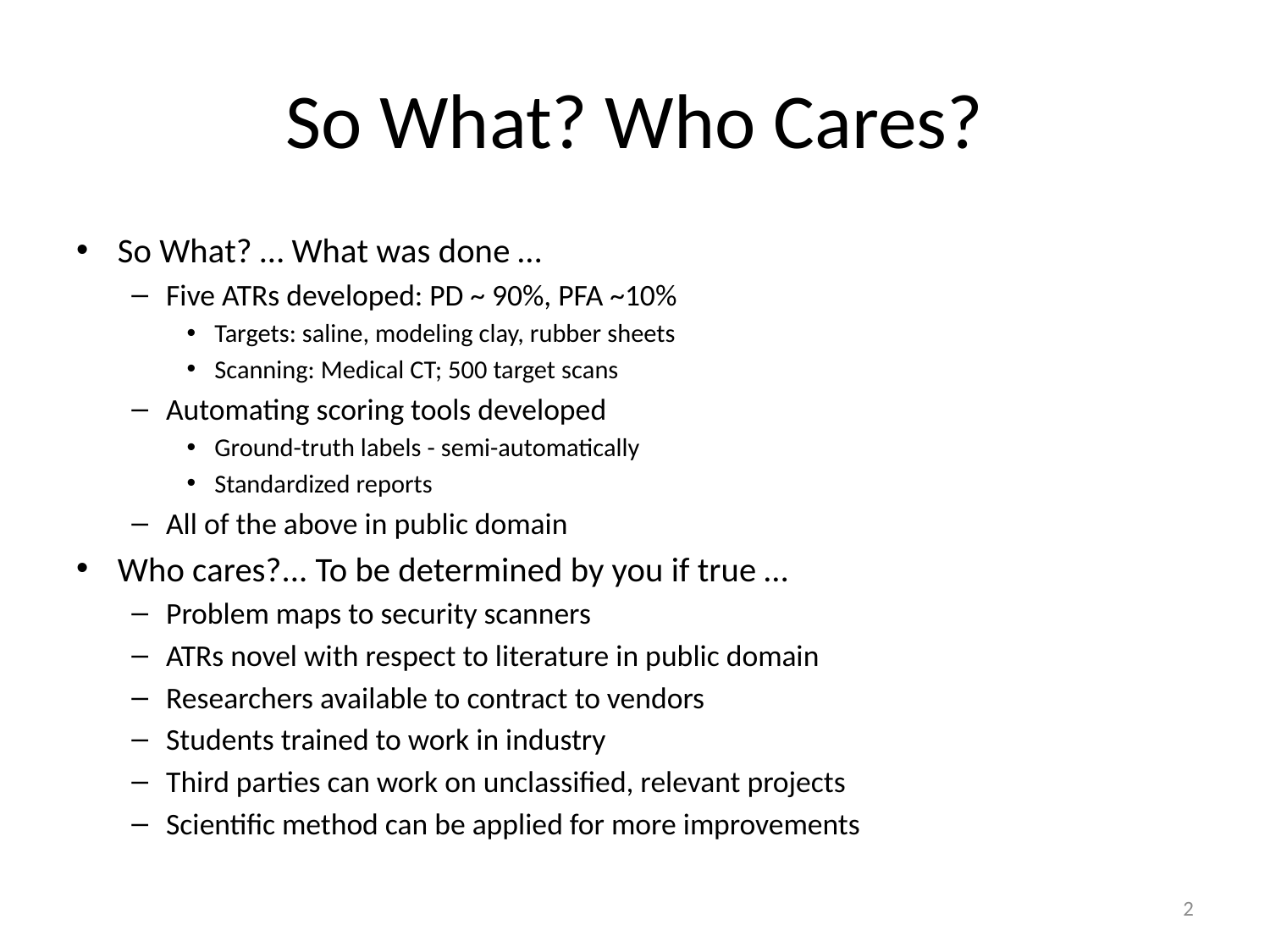

# So What? Who Cares?
So What? … What was done …
Five ATRs developed: PD ~ 90%, PFA ~10%
Targets: saline, modeling clay, rubber sheets
Scanning: Medical CT; 500 target scans
Automating scoring tools developed
Ground-truth labels - semi-automatically
Standardized reports
All of the above in public domain
Who cares?... To be determined by you if true …
Problem maps to security scanners
ATRs novel with respect to literature in public domain
Researchers available to contract to vendors
Students trained to work in industry
Third parties can work on unclassified, relevant projects
Scientific method can be applied for more improvements
2